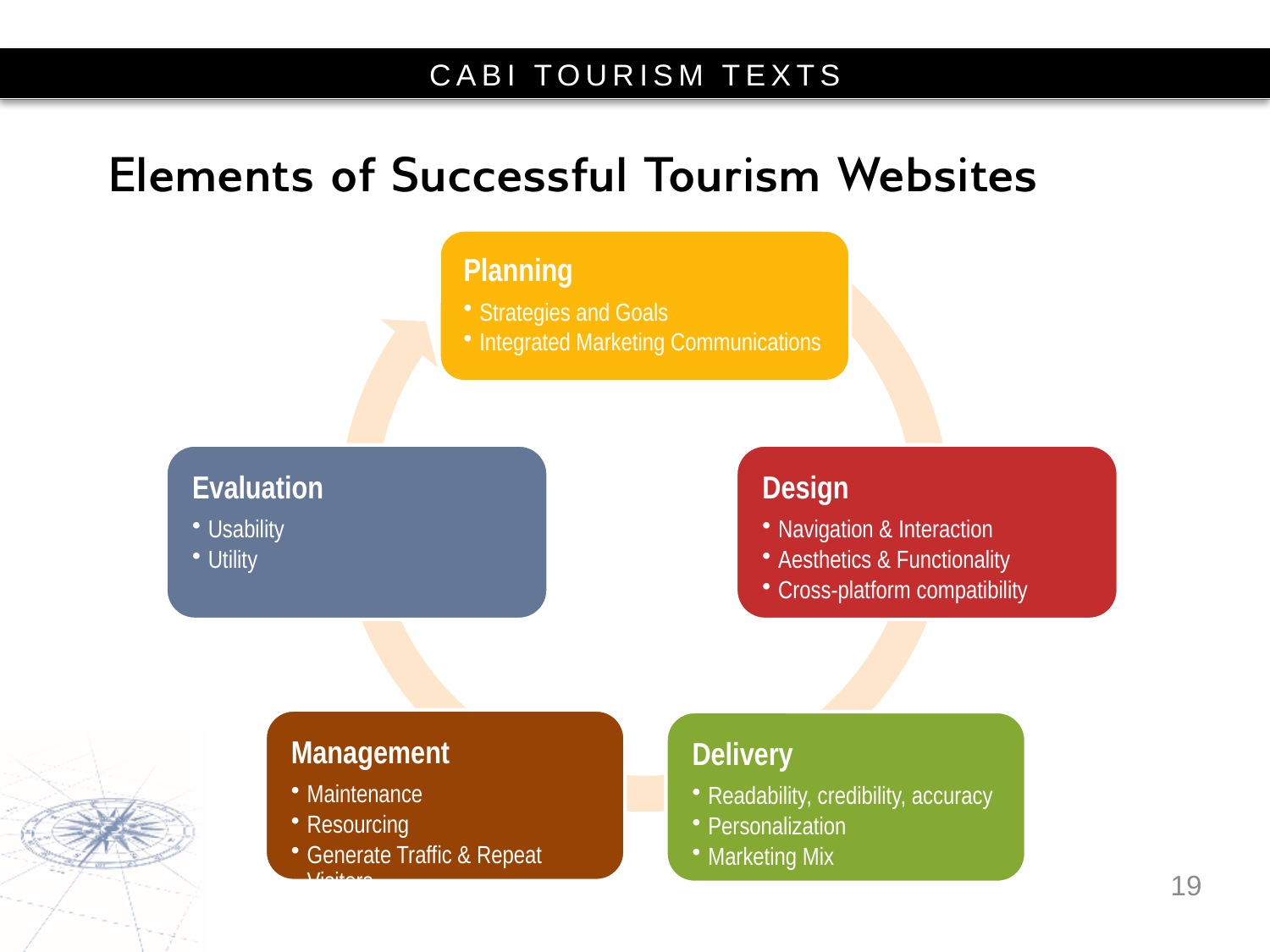

# Elements of Successful Tourism Websites
Planning
Strategies and Goals
Integrated Marketing Communications
Design
Navigation & Interaction
Aesthetics & Functionality
Cross-platform compatibility
Delivery
Readability, credibility, accuracy
Personalization
Marketing Mix
Management
Maintenance
Resourcing
Generate Traffic & Repeat Visitors
Evaluation
Usability
Utility
19